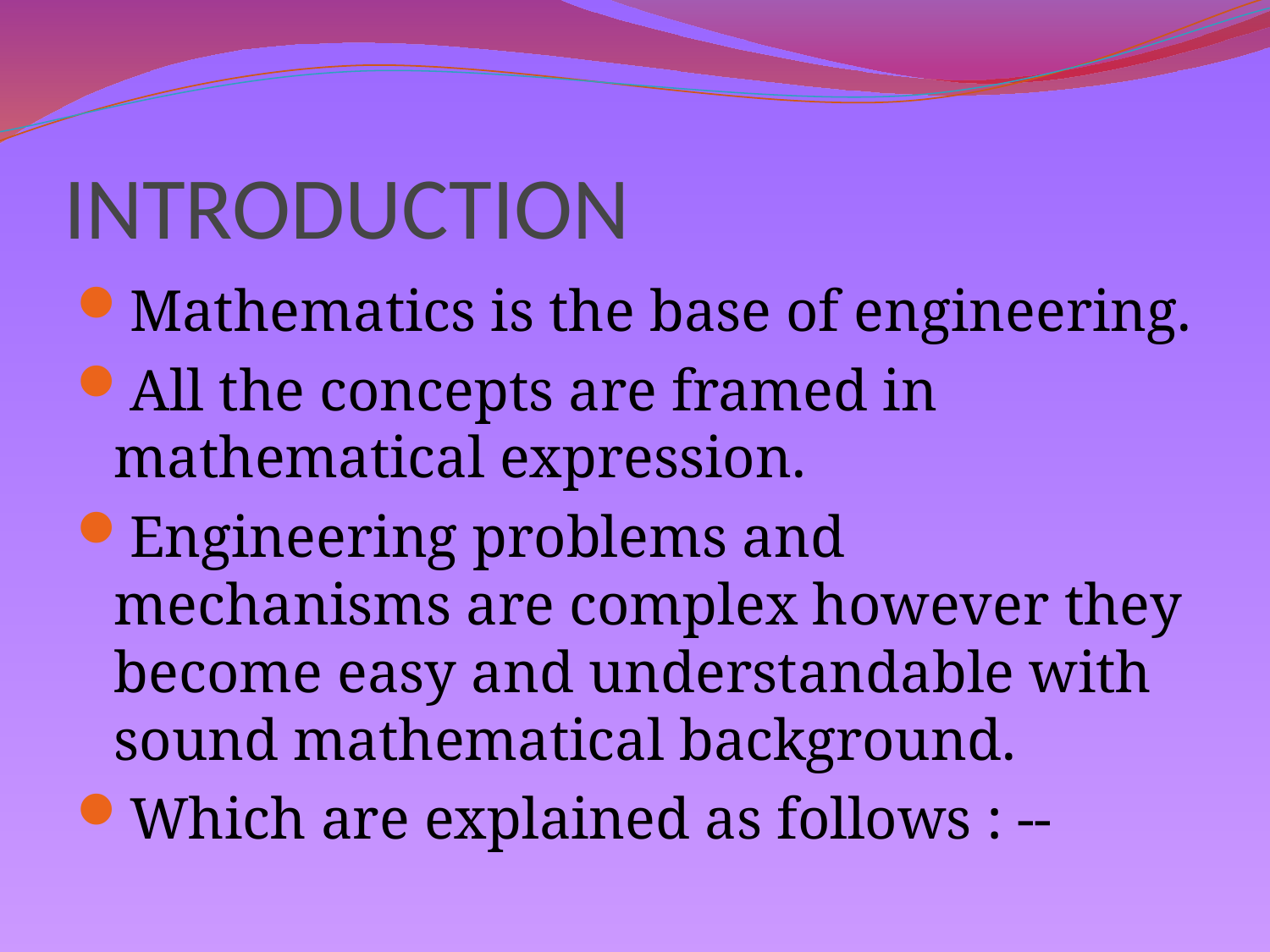

# INTRODUCTION
Mathematics is the base of engineering.
All the concepts are framed in mathematical expression.
Engineering problems and mechanisms are complex however they become easy and understandable with sound mathematical background.
Which are explained as follows : --